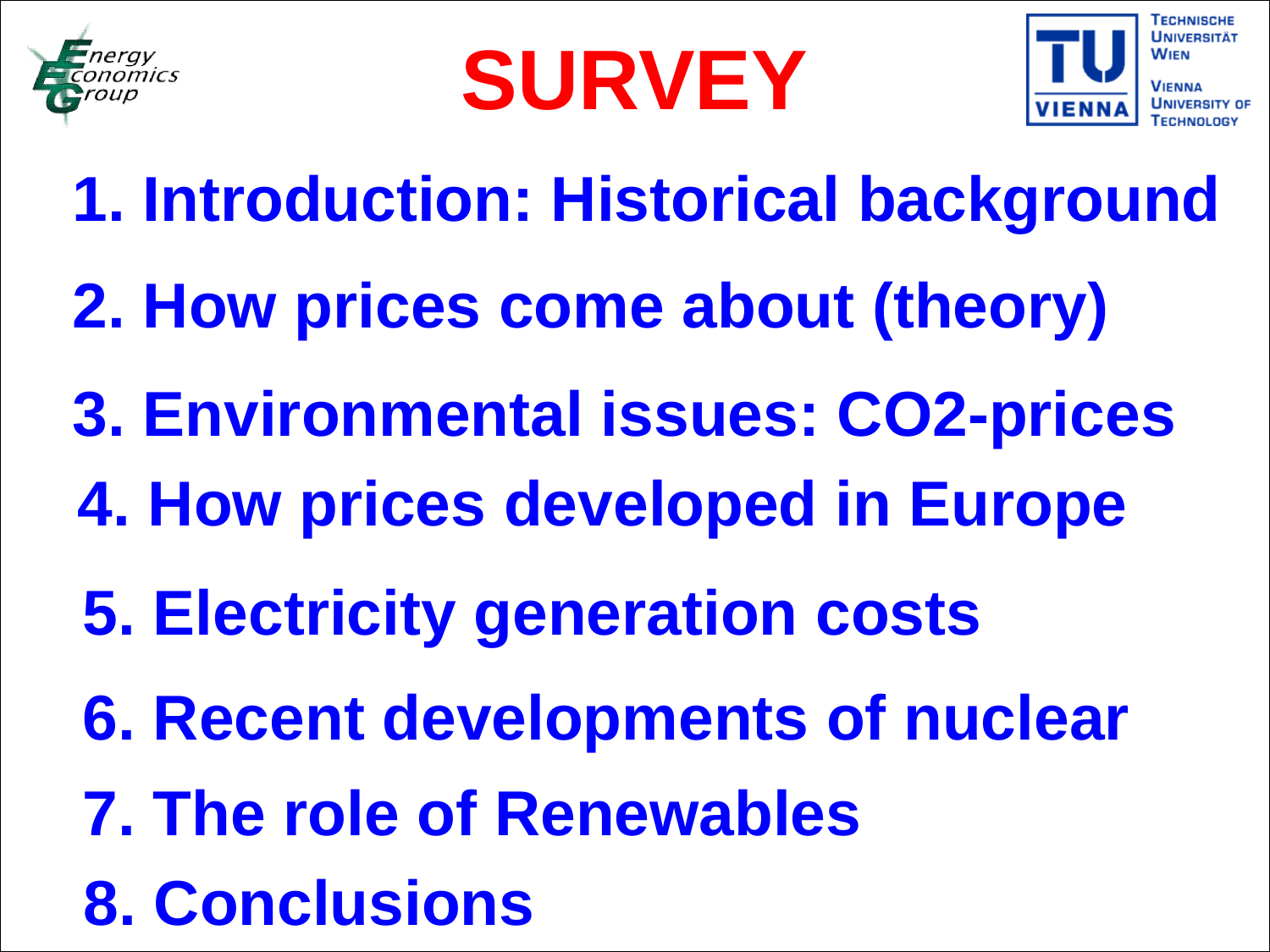

SURVEY
  1. Introduction: Historical background
  2. How prices come about (theory)
  3. Environmental issues: CO2-prices
  4. How prices developed in Europe
  5. Electricity generation costs
  6. Recent developments of nuclear
  7. The role of Renewables
  8. Conclusions